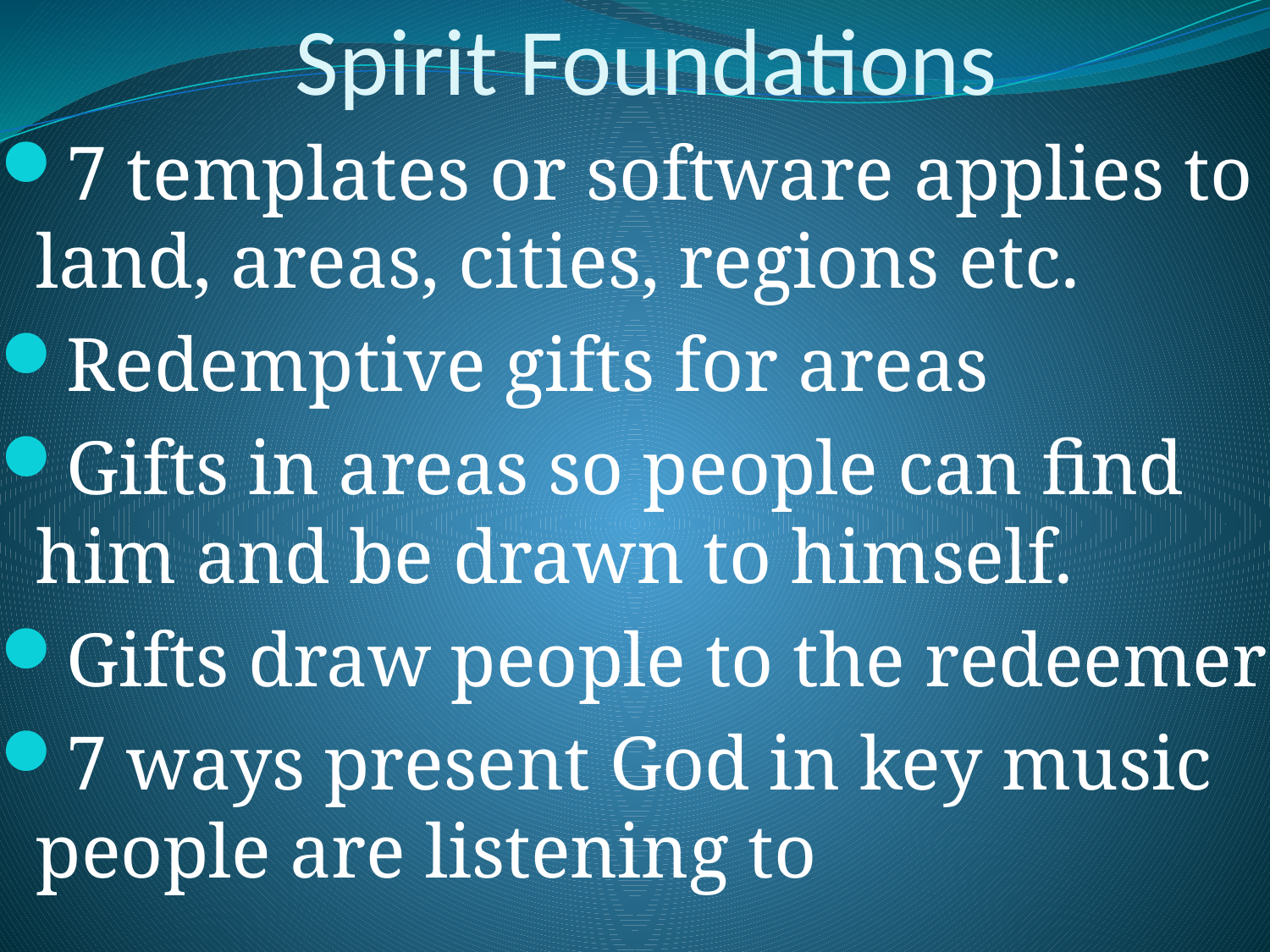

# Spirit Foundations
7 templates or software applies to land, areas, cities, regions etc.
Redemptive gifts for areas
Gifts in areas so people can find him and be drawn to himself.
Gifts draw people to the redeemer
7 ways present God in key music people are listening to